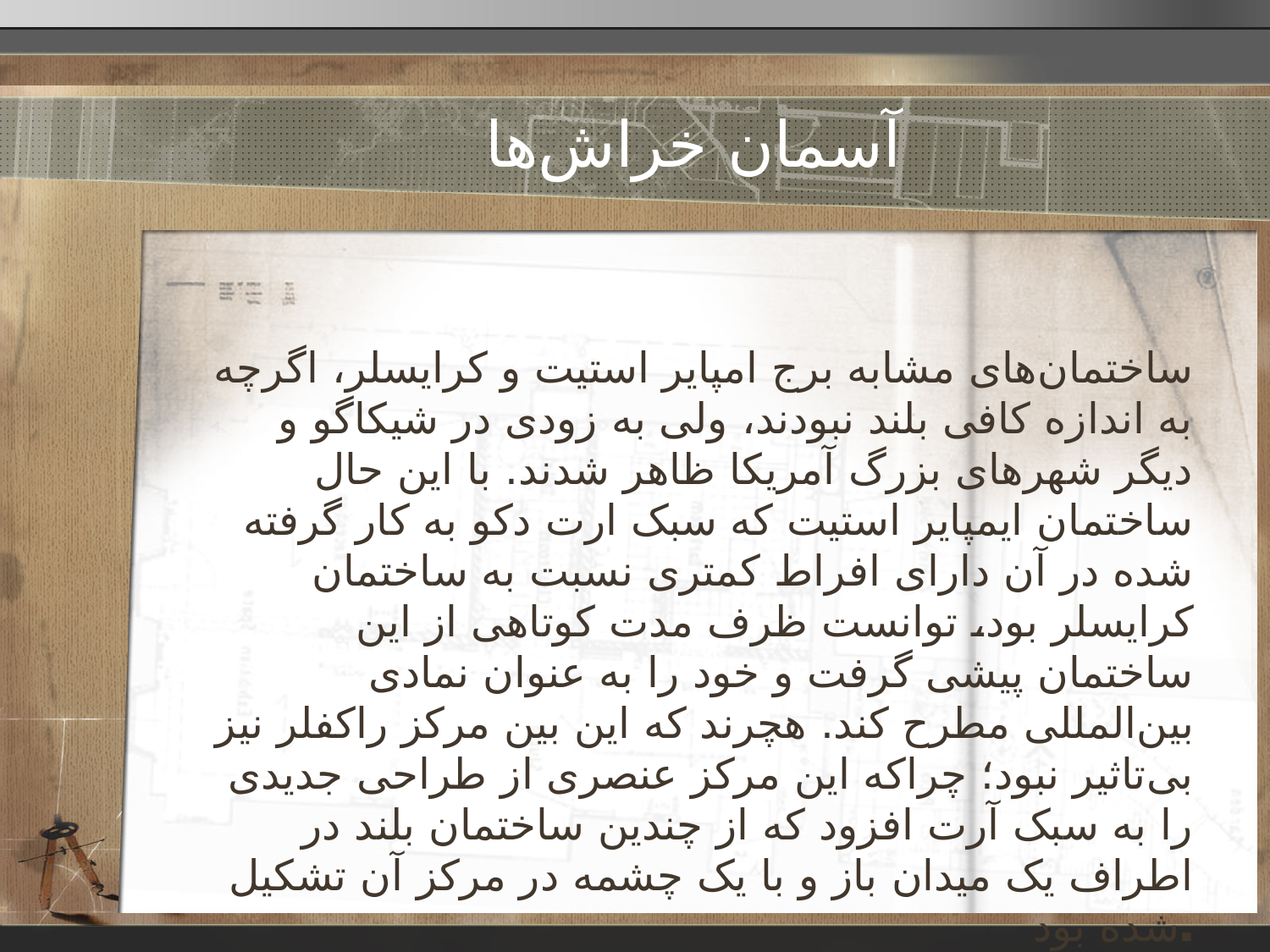

# آسمان خراش‌ها
ساختمان‌های مشابه برج امپایر استیت و کرایسلر، اگرچه به اندازه کافی بلند نبودند، ولی به زودی در شیکاگو و دیگر شهرهای بزرگ آمریکا ظاهر شدند. با این حال ساختمان ایمپایر استیت که سبک ارت دکو به کار گرفته شده در آن دارای افراط کمتری نسبت به ساختمان کرایسلر بود، توانست ظرف مدت کوتاهی از این ساختمان پیشی گرفت و خود را به عنوان نمادی بین‌المللی مطرح کند. هچرند که این بین مرکز راکفلر نیز بی‌تاثیر نبود؛ چراکه این مرکز عنصری از طراحی جدیدی را به سبک آرت افزود که از چندین ساختمان بلند در اطراف یک میدان باز و با یک چشمه در مرکز آن تشکیل شده بود.